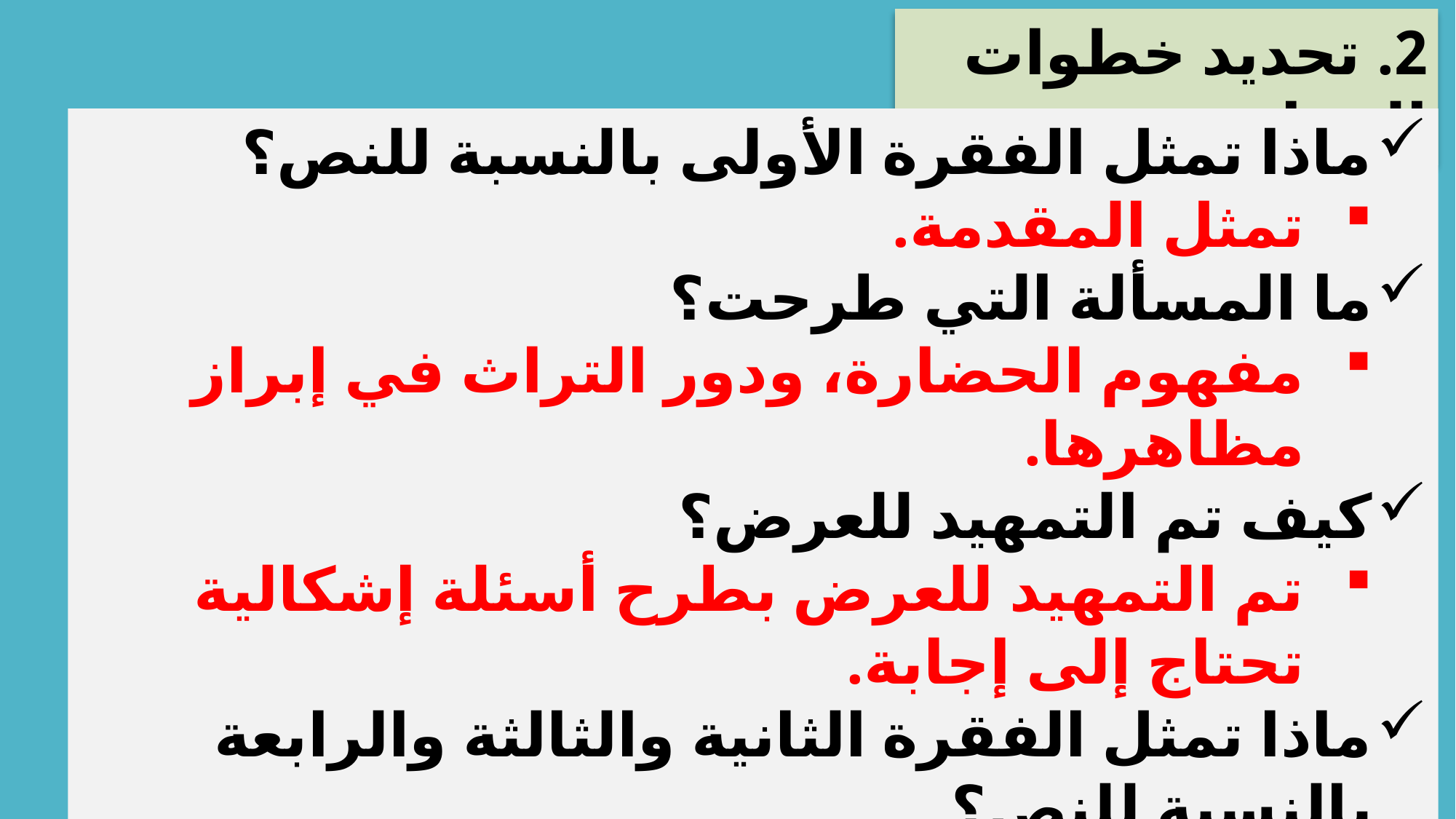

2. تحديد خطوات المهارة:
ماذا تمثل الفقرة الأولى بالنسبة للنص؟
تمثل المقدمة.
ما المسألة التي طرحت؟
مفهوم الحضارة، ودور التراث في إبراز مظاهرها.
كيف تم التمهيد للعرض؟
تم التمهيد للعرض بطرح أسئلة إشكالية تحتاج إلى إجابة.
ماذا تمثل الفقرة الثانية والثالثة والرابعة بالنسبة للنص؟
تمثل عرضا للموضوع [الأفكار الأساسية والأمثلة].